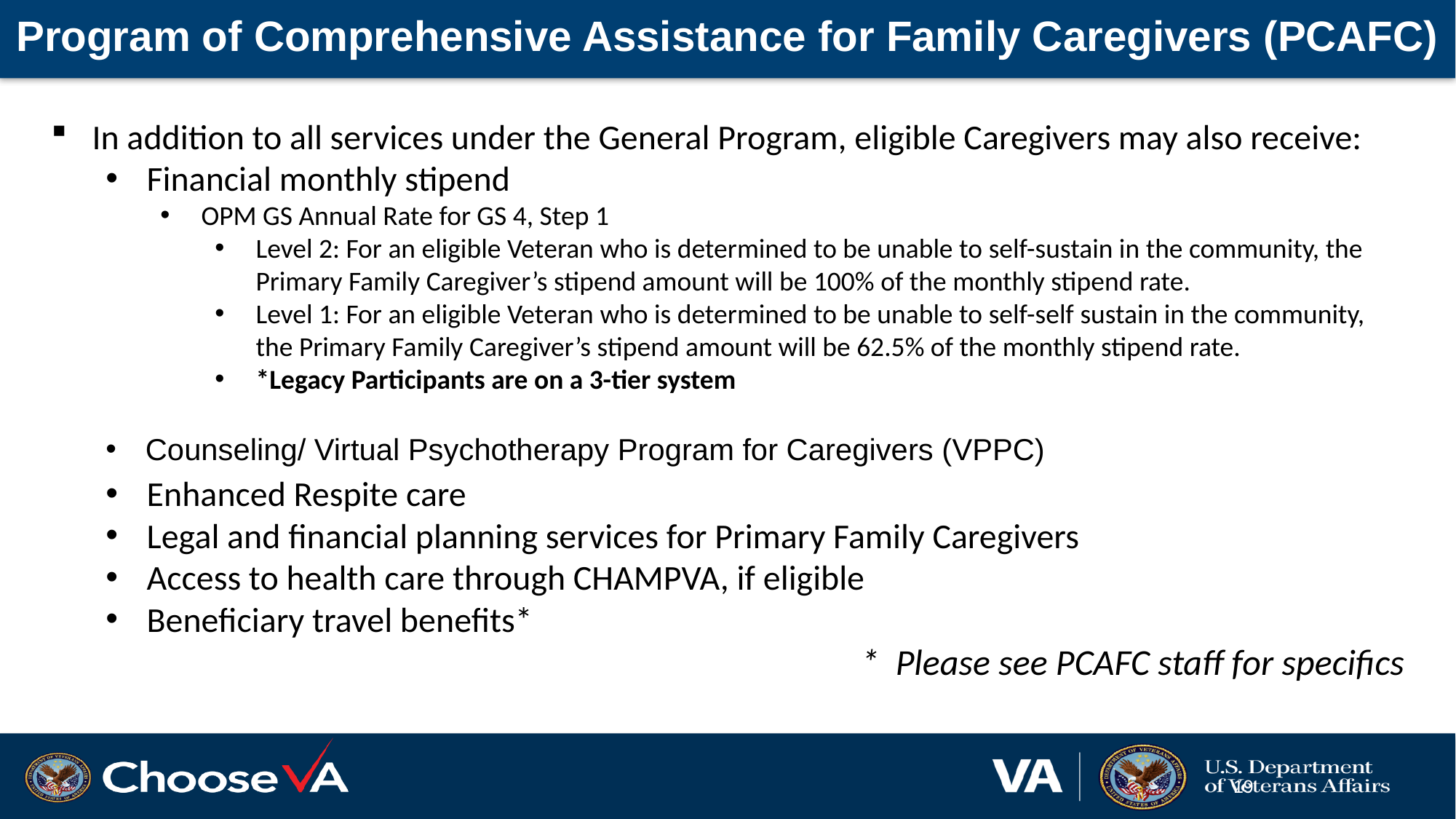

# Program of Comprehensive Assistance for Family Caregivers (PCAFC)
In addition to all services under the General Program, eligible Caregivers may also receive:
Financial monthly stipend
OPM GS Annual Rate for GS 4, Step 1
Level 2: For an eligible Veteran who is determined to be unable to self-sustain in the community, the Primary Family Caregiver’s stipend amount will be 100% of the monthly stipend rate.
Level 1: For an eligible Veteran who is determined to be unable to self-self sustain in the community, the Primary Family Caregiver’s stipend amount will be 62.5% of the monthly stipend rate.
*Legacy Participants are on a 3-tier system

  Counseling/ Virtual Psychotherapy Program for Caregivers (VPPC)
Enhanced Respite care
Legal and financial planning services for Primary Family Caregivers
Access to health care through CHAMPVA, if eligible
Beneficiary travel benefits*
*  Please see PCAFC staff for specifics

See Slide Notes
19